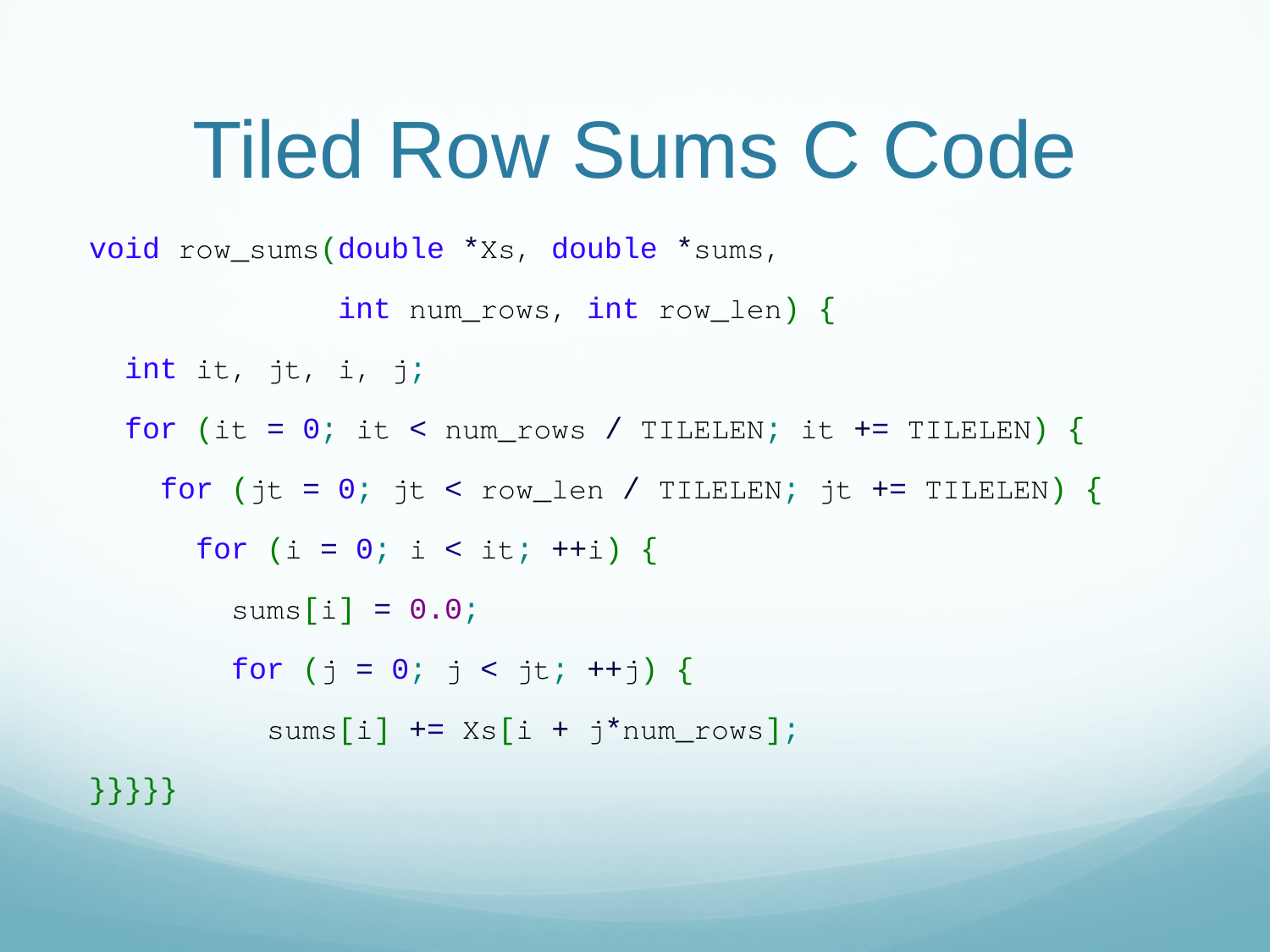

# Tiled Row Sums C Code
void row_sums(double *Xs, double *sums,
              int num_rows, int row_len) {
  int it, jt, i, j;
  for (it = 0; it < num_rows / TILELEN; it += TILELEN) {
    for (jt = 0; jt < row_len / TILELEN; jt += TILELEN) {
      for (i = 0; i < it; ++i) {
        sums[i] = 0.0;
        for (j = 0; j < jt; ++j) {
          sums[i] += Xs[i + j*num_rows];
}}}}}